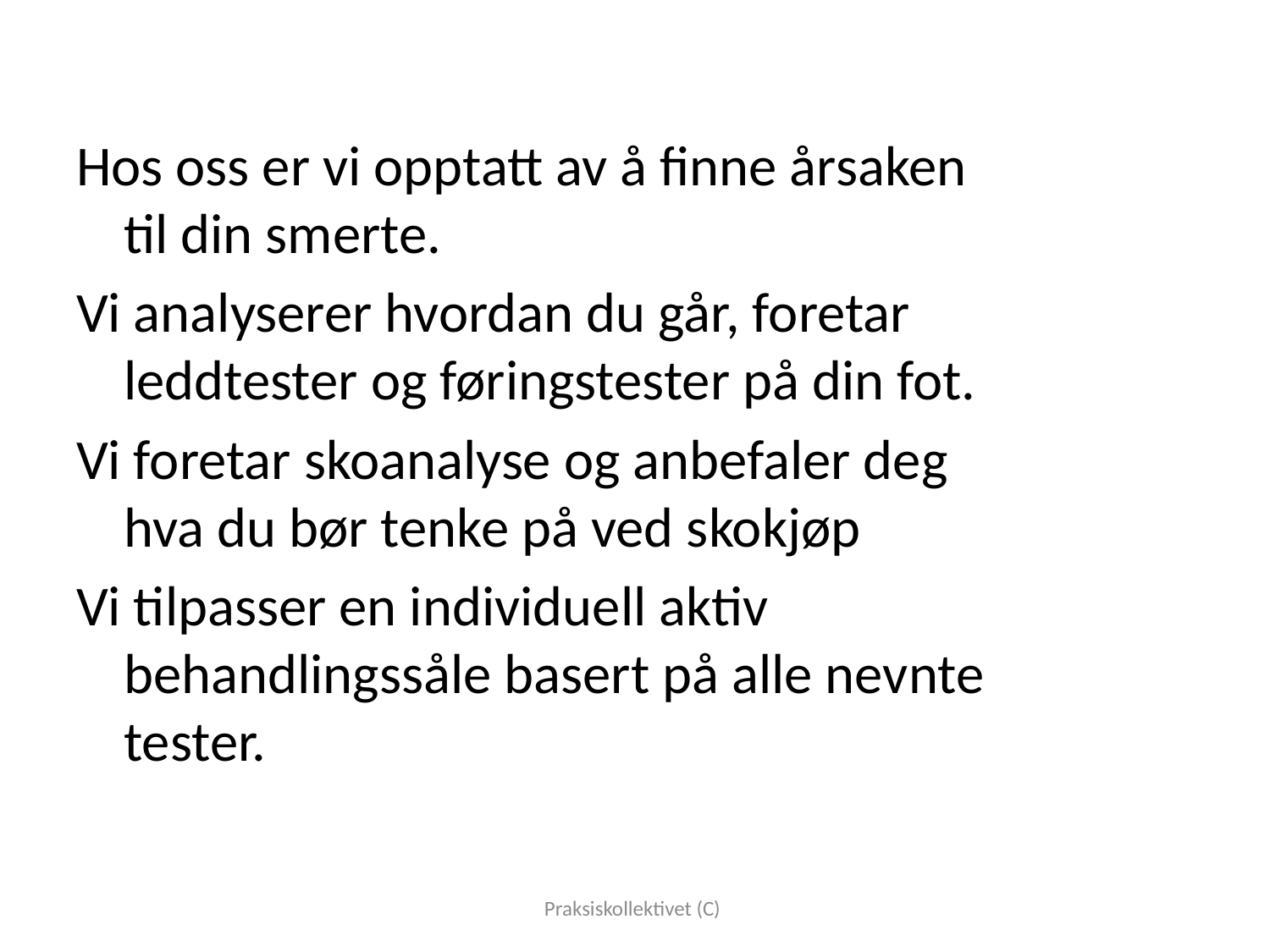

Hos oss er vi opptatt av å finne årsaken til din smerte.
Vi analyserer hvordan du går, foretar leddtester og føringstester på din fot.
Vi foretar skoanalyse og anbefaler deg hva du bør tenke på ved skokjøp
Vi tilpasser en individuell aktiv behandlingssåle basert på alle nevnte tester.
Praksiskollektivet (C)